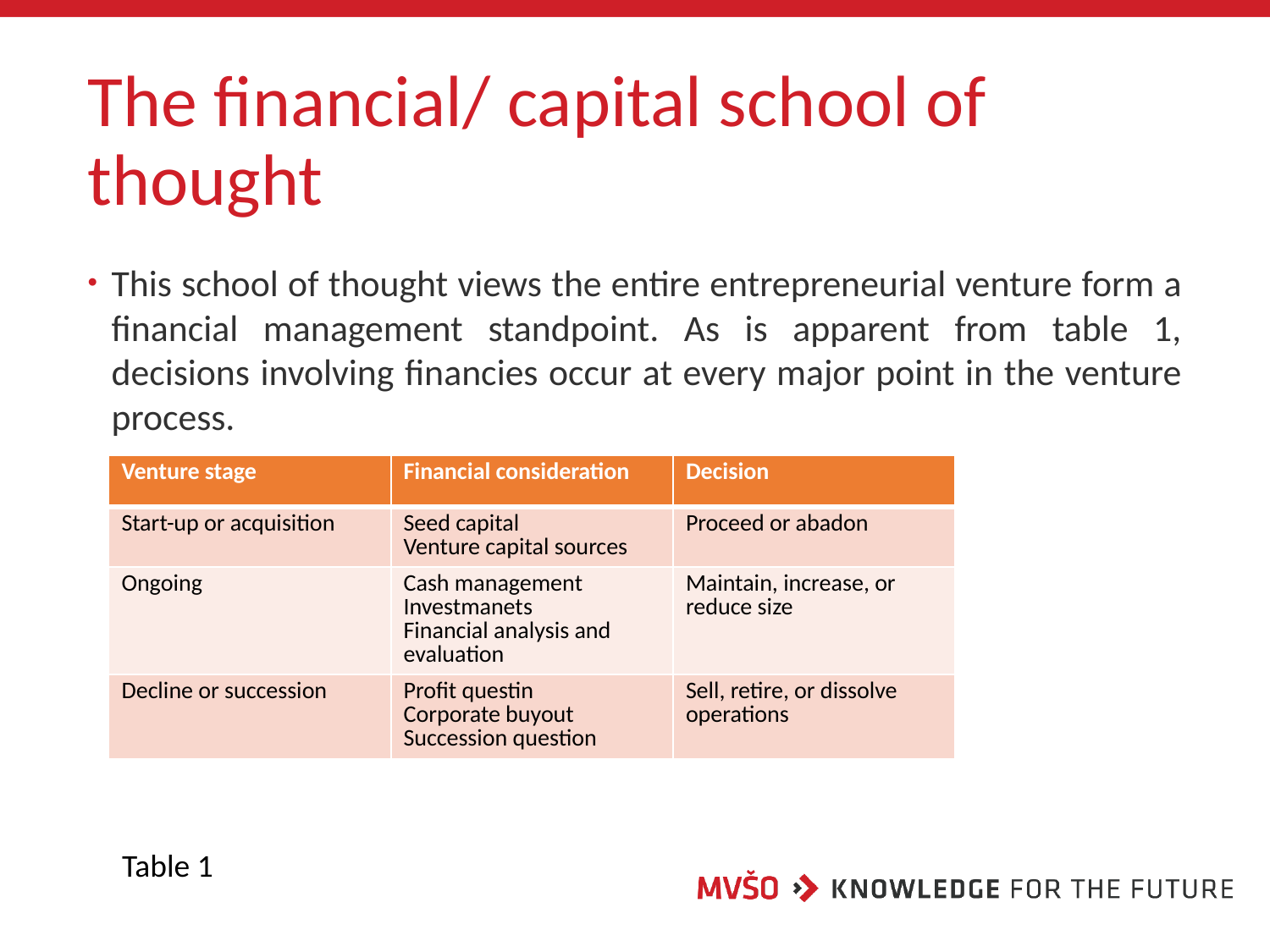

# The financial/ capital school of thought
This school of thought views the entire entrepreneurial venture form a financial management standpoint. As is apparent from table 1, decisions involving financies occur at every major point in the venture process.

| Venture stage | Financial consideration | Decision |
| --- | --- | --- |
| Start-up or acquisition | Seed capital Venture capital sources | Proceed or abadon |
| Ongoing | Cash management Investmanets Financial analysis and evaluation | Maintain, increase, or reduce size |
| Decline or succession | Profit questin Corporate buyout Succession question | Sell, retire, or dissolve operations |
Table 1